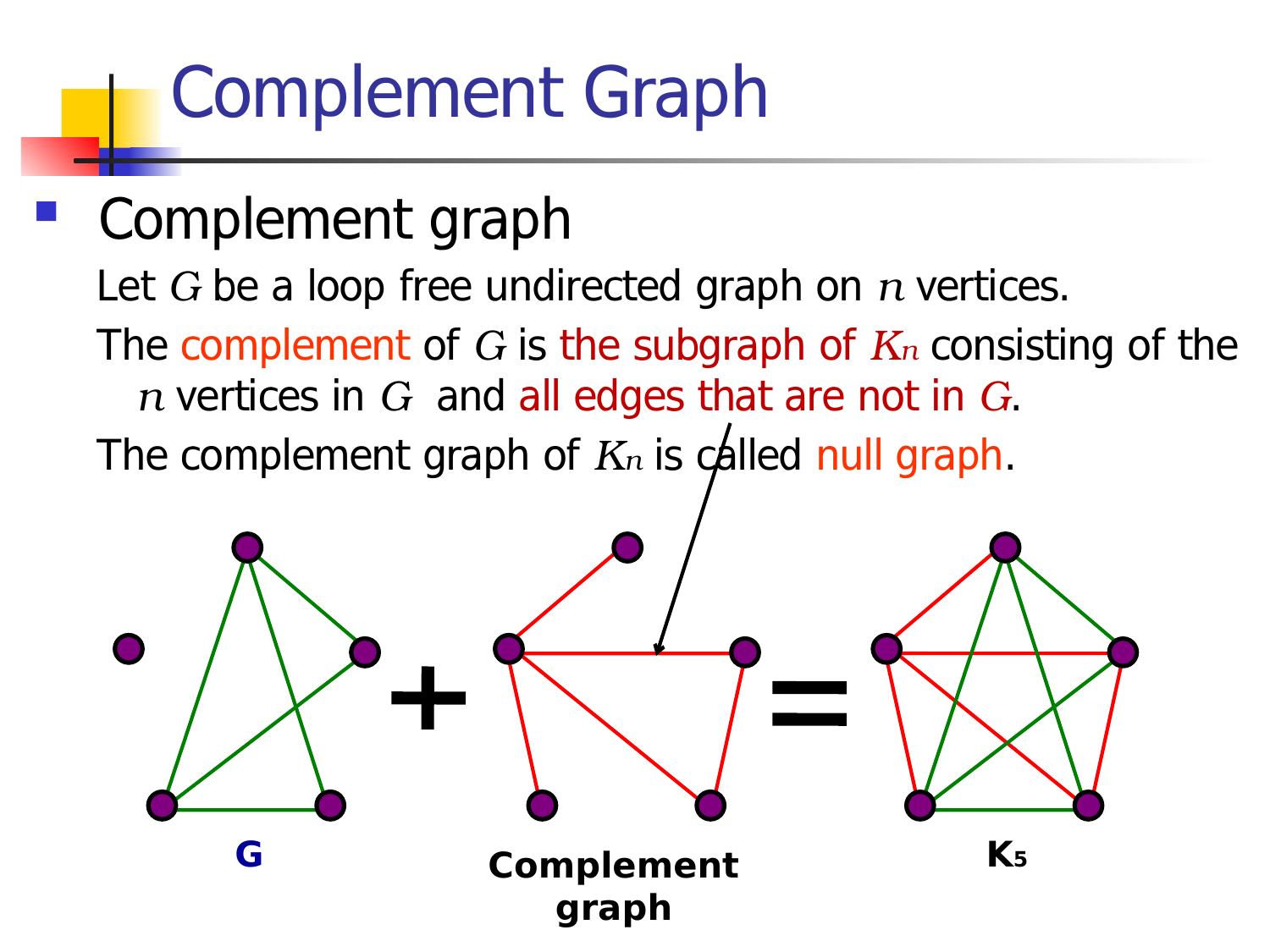

# Complement Graph
 Complement graph
Let G be a loop free undirected graph on n vertices.
The complement of G is the subgraph of Kn consisting of the n vertices in G  and all edges that are not in G.
The complement graph of Kn is called null graph.

K5
G
Complement graph